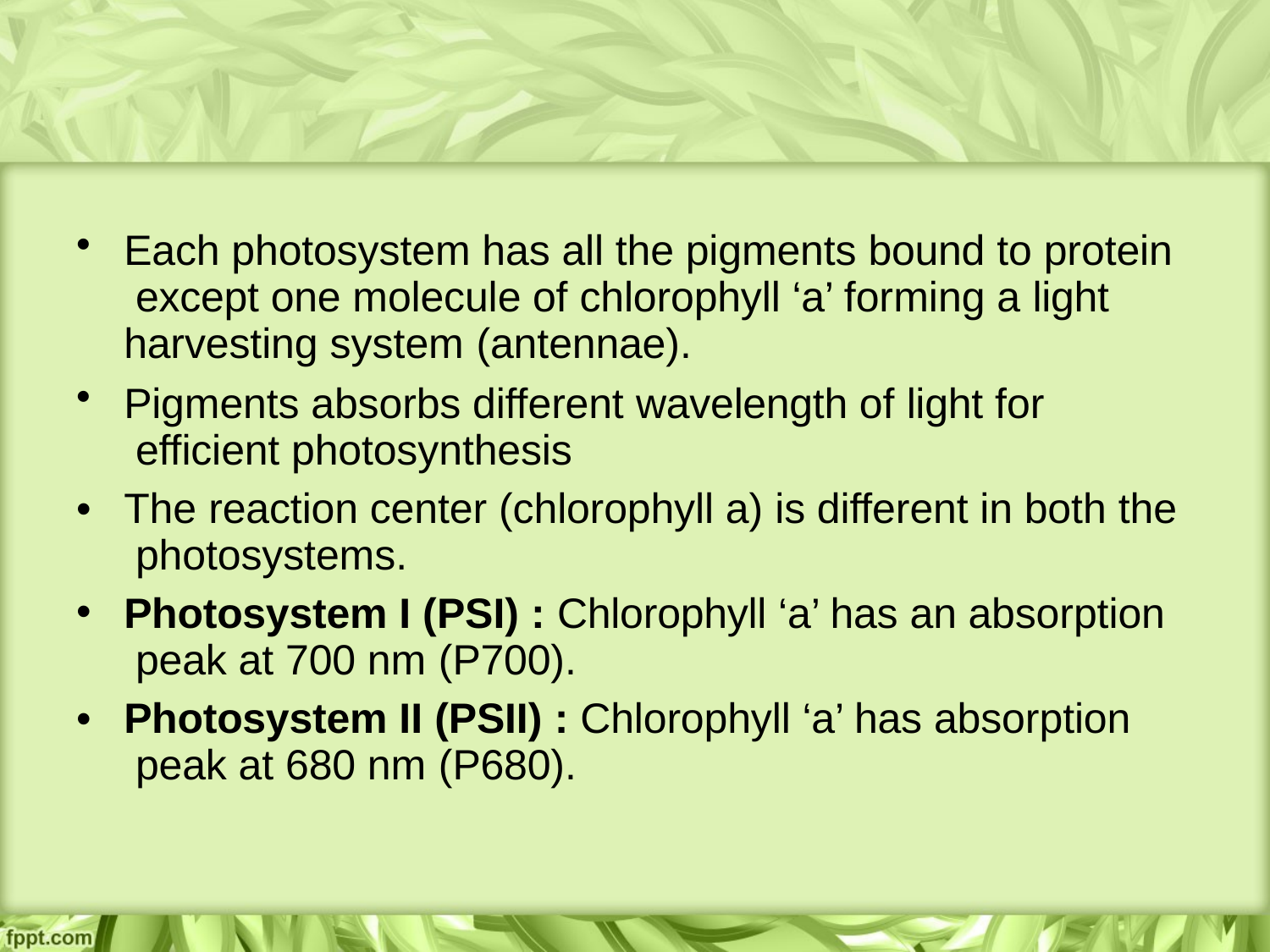

Each photosystem has all the pigments bound to protein  except one molecule of chlorophyll ‘a’ forming a light  harvesting system (antennae).
Pigments absorbs different wavelength of light for  efficient photosynthesis
The reaction center (chlorophyll a) is different in both the  photosystems.
Photosystem I (PSI) : Chlorophyll ‘a’ has an absorption  peak at 700 nm (P700).
Photosystem II (PSII) : Chlorophyll ‘a’ has absorption  peak at 680 nm (P680).
•
•